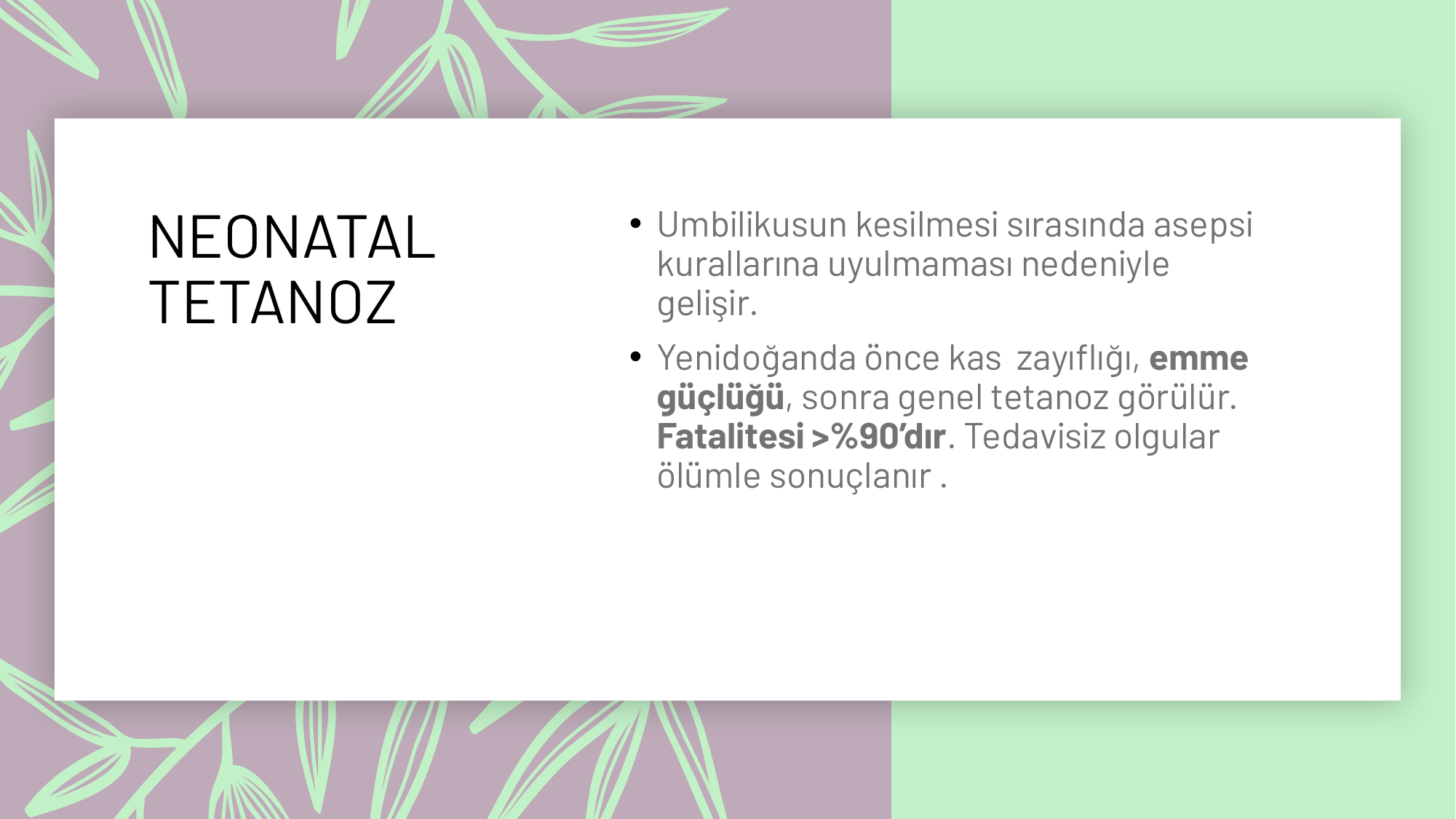

# NEONATAL TETANOZ
Umbilikusun kesilmesi sırasında asepsi kurallarına uyulmaması nedeniyle gelişir.
Yenidoğanda önce kas  zayıflığı, emme güçlüğü, sonra genel tetanoz görülür. Fatalitesi >%90’dır. Tedavisiz olgular ölümle sonuçlanır .